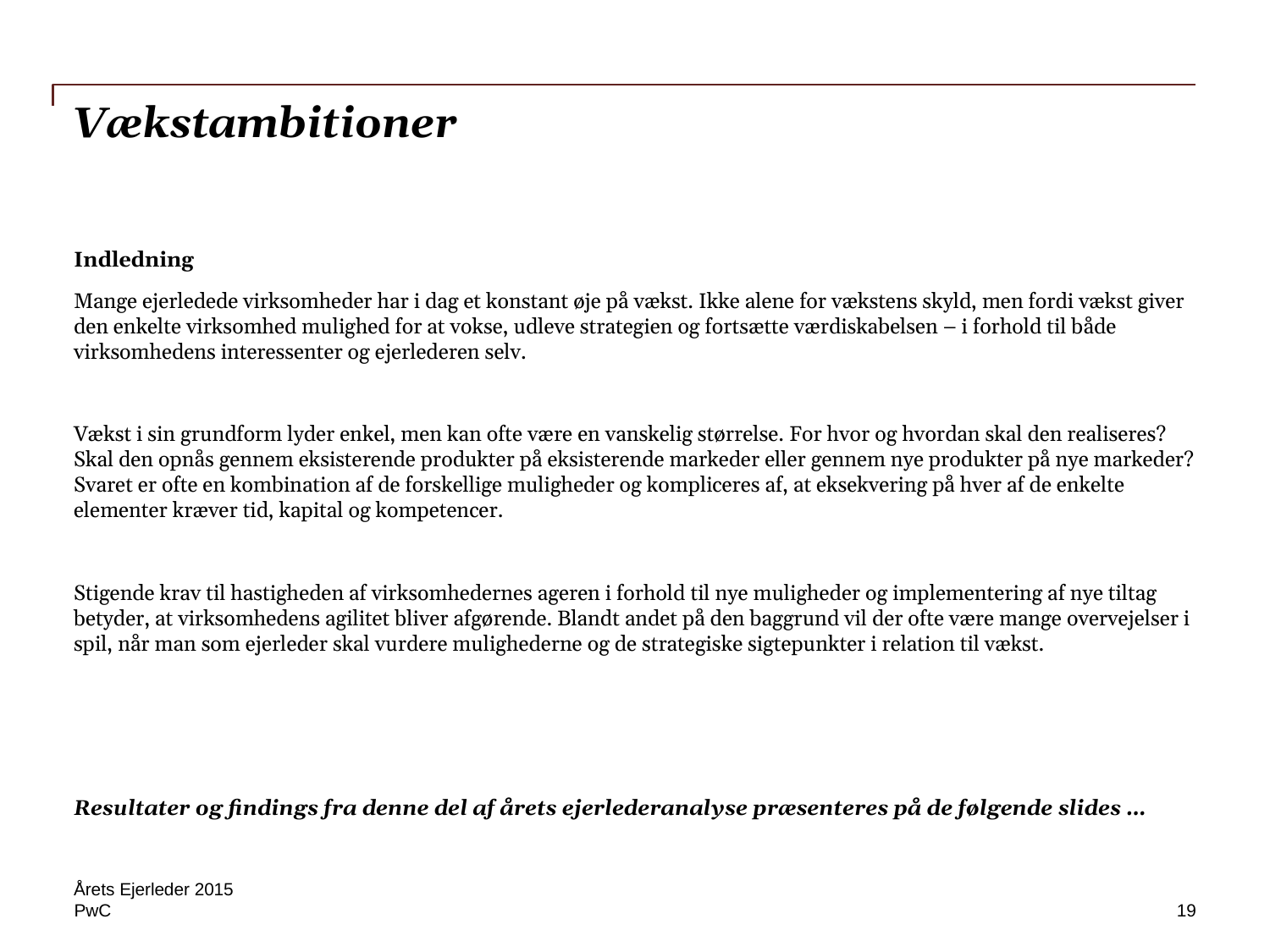

# Vækstambitioner
Indledning
Mange ejerledede virksomheder har i dag et konstant øje på vækst. Ikke alene for vækstens skyld, men fordi vækst giver den enkelte virksomhed mulighed for at vokse, udleve strategien og fortsætte værdiskabelsen – i forhold til både virksomhedens interessenter og ejerlederen selv.

Vækst i sin grundform lyder enkel, men kan ofte være en vanskelig størrelse. For hvor og hvordan skal den realiseres? Skal den opnås gennem eksisterende produkter på eksisterende markeder eller gennem nye produkter på nye markeder? Svaret er ofte en kombination af de forskellige muligheder og kompliceres af, at eksekvering på hver af de enkelte elementer kræver tid, kapital og kompetencer.

Stigende krav til hastigheden af virksomhedernes ageren i forhold til nye muligheder og implementering af nye tiltag betyder, at virksomhedens agilitet bliver afgørende. Blandt andet på den baggrund vil der ofte være mange overvejelser i spil, når man som ejerleder skal vurdere mulighederne og de strategiske sigtepunkter i relation til vækst.

Resultater og findings fra denne del af årets ejerlederanalyse præsenteres på de følgende slides …

Årets Ejerleder 2015
19